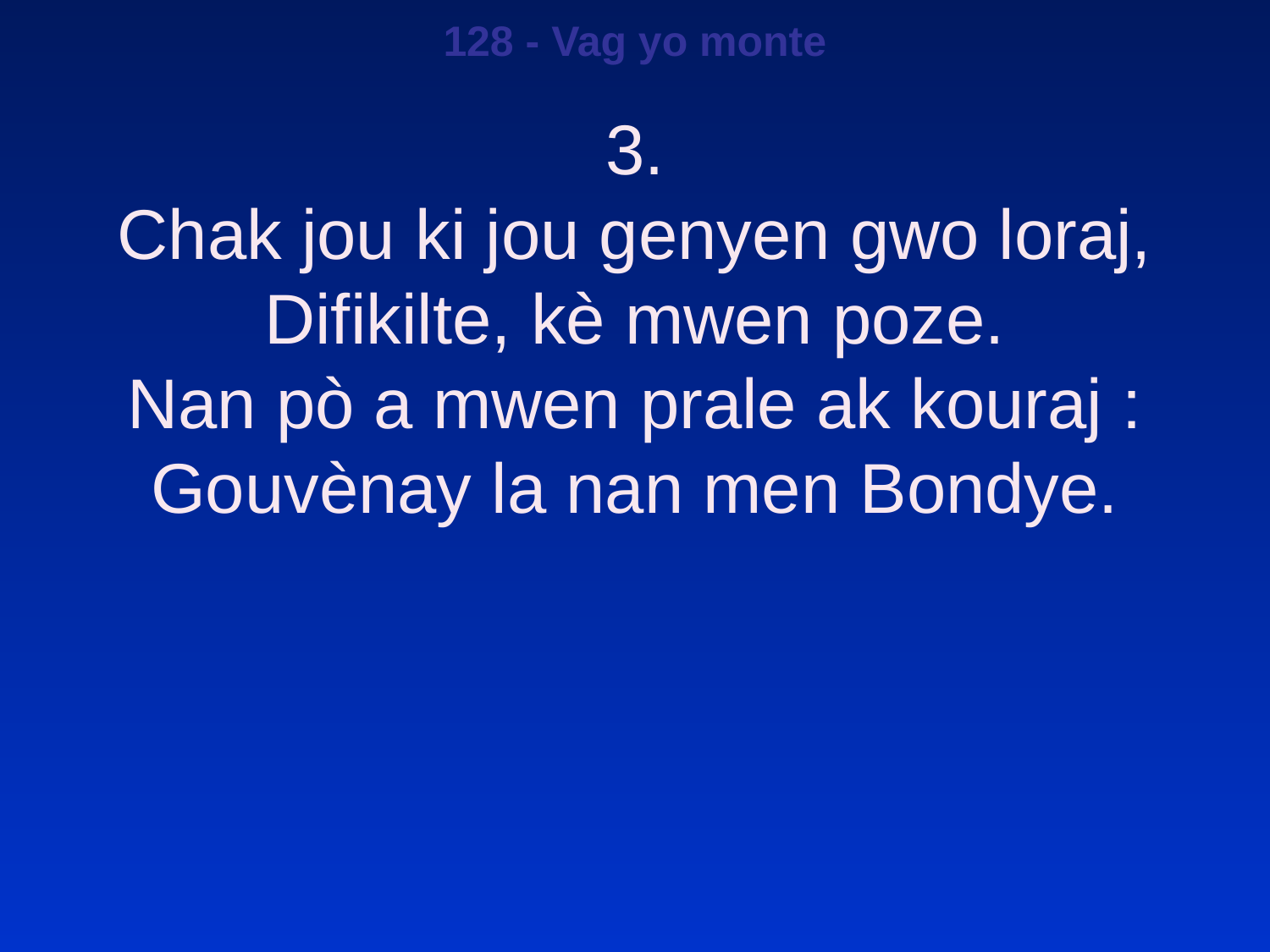

128 - Vag yo monte
3.
Chak jou ki jou genyen gwo loraj,
Difikilte, kè mwen poze.
Nan pò a mwen prale ak kouraj :
Gouvènay la nan men Bondye.